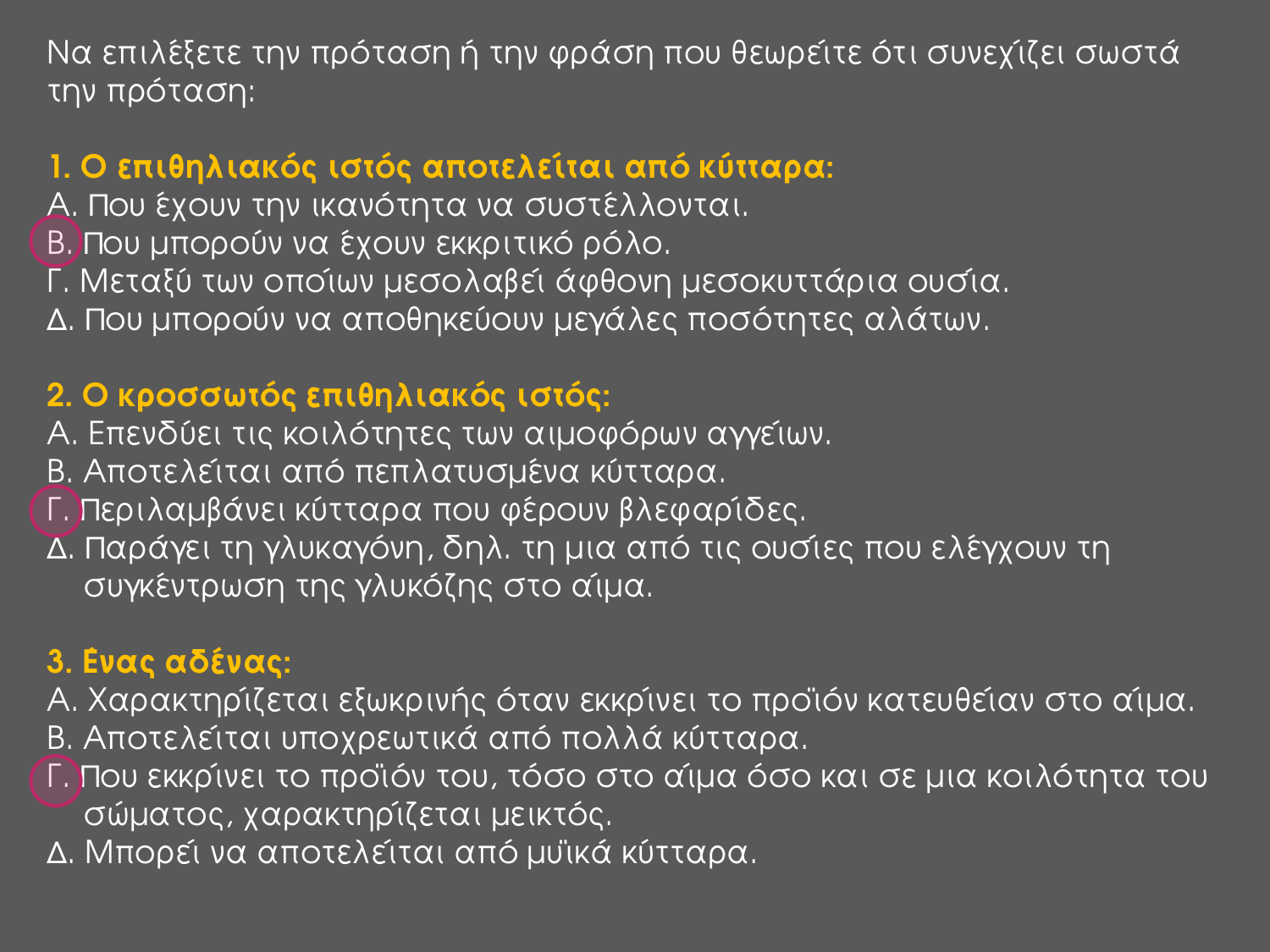

Να επιλέξετε την πρόταση ή την φράση που θεωρείτε ότι συνεχίζει σωστά την πρόταση:

1. Ο επιθηλιακός ιστός αποτελείται από κύτταρα:
Α. Που έχουν την ικανότητα να συστέλλονται.
Β. Που μπορούν να έχουν εκκριτικό ρόλο.
Γ. Μεταξύ των οποίων μεσολαβεί άφθονη μεσοκυττάρια ουσία.
Δ. Που μπορούν να αποθηκεύουν μεγάλες ποσότητες αλάτων.

2. Ο κροσσωτός επιθηλιακός ιστός:
Α. Επενδύει τις κοιλότητες των αιμοφόρων αγγείων.
Β. Αποτελείται από πεπλατυσμένα κύτταρα.
Γ. Περιλαμβάνει κύτταρα που φέρουν βλεφαρίδες.
Δ. Παράγει τη γλυκαγόνη, δηλ. τη μια από τις ουσίες που ελέγχουν τη συγκέντρωση της γλυκόζης στο αίμα.

3. Ένας αδένας:
Α. Χαρακτηρίζεται εξωκρινής όταν εκκρίνει το προϊόν κατευθείαν στο αίμα.
Β. Αποτελείται υποχρεωτικά από πολλά κύτταρα.
Γ. Που εκκρίνει το προϊόν του, τόσο στο αίμα όσο και σε μια κοιλότητα του σώματος, χαρακτηρίζεται μεικτός.
Δ. Μπορεί να αποτελείται από μυϊκά κύτταρα.